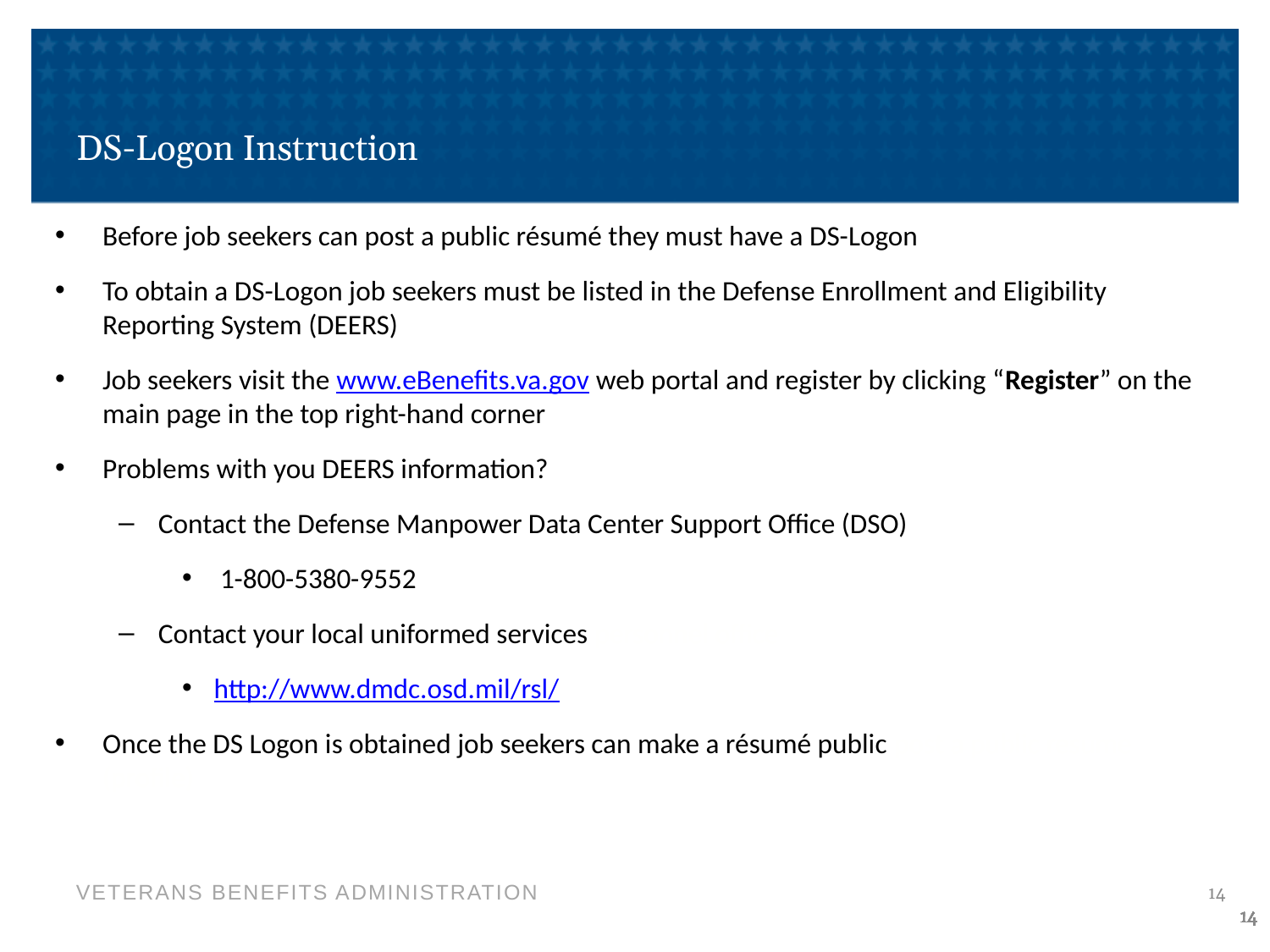

# DS-Logon Instruction
Before job seekers can post a public résumé they must have a DS-Logon
To obtain a DS-Logon job seekers must be listed in the Defense Enrollment and Eligibility Reporting System (DEERS)
Job seekers visit the www.eBenefits.va.gov web portal and register by clicking “Register” on the main page in the top right-hand corner
Problems with you DEERS information?
Contact the Defense Manpower Data Center Support Office (DSO)
 1-800-5380-9552
Contact your local uniformed services personnel office
http://www.dmdc.osd.mil/rsl/
Once the DS Logon is obtained job seekers can make a résumé public post a public resume (profile)
14
14
14
14
14
14
14
14
14
14
14
14
14
14
14
14
14
14
14
14
14
14
14
14
14
14
14
14
14
14
14
14
14
14
14
14
14
14
14
14
14
14